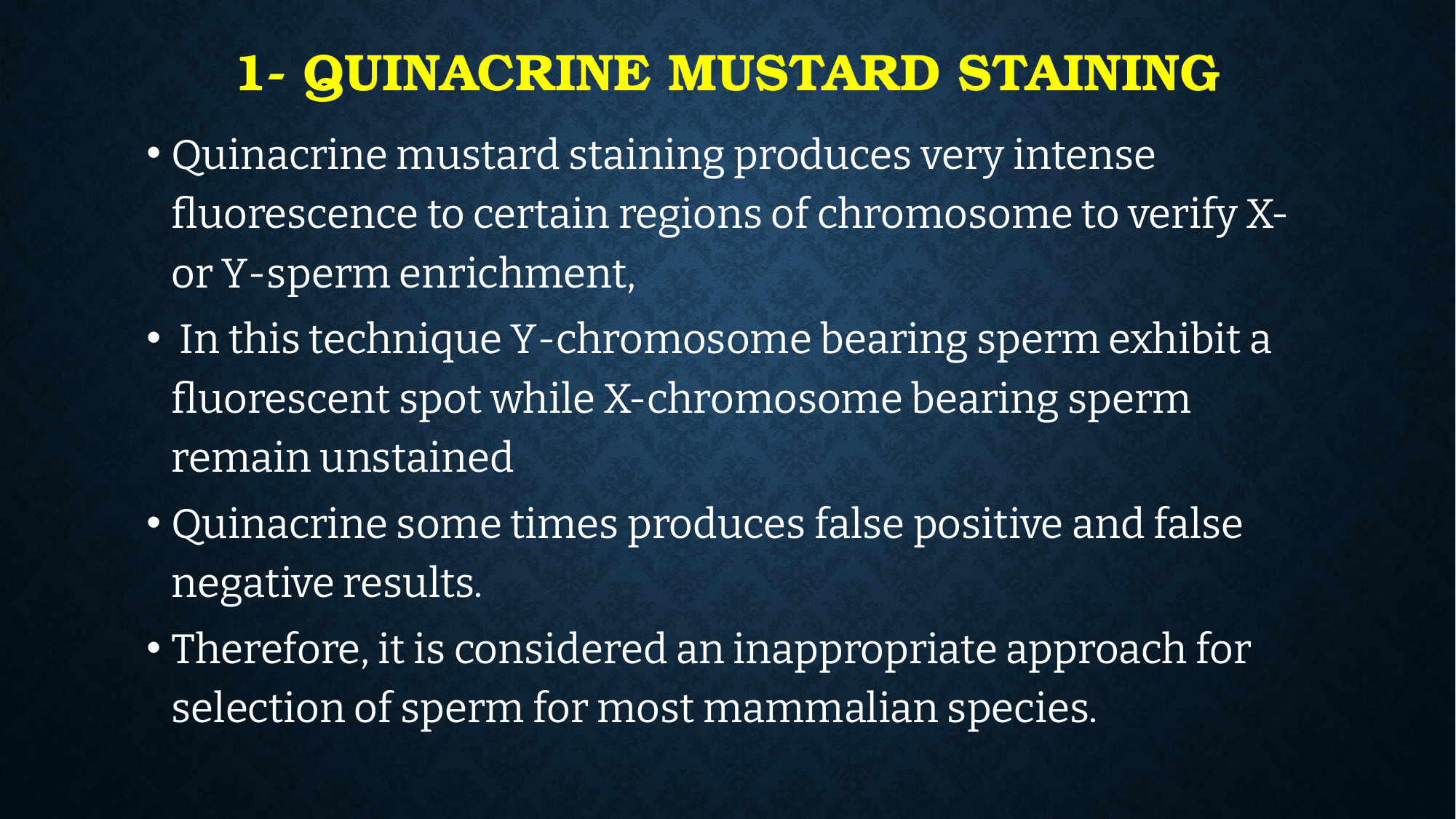

# 1- Quinacrine mustard staining
Quinacrine mustard staining produces very intense fluorescence to certain regions of chromosome to verify X- or Y-sperm enrichment,
 In this technique Y-chromosome bearing sperm exhibit a fluorescent spot while X-chromosome bearing sperm remain unstained
Quinacrine some times produces false positive and false negative results.
Therefore, it is considered an inappropriate approach for selection of sperm for most mammalian species.